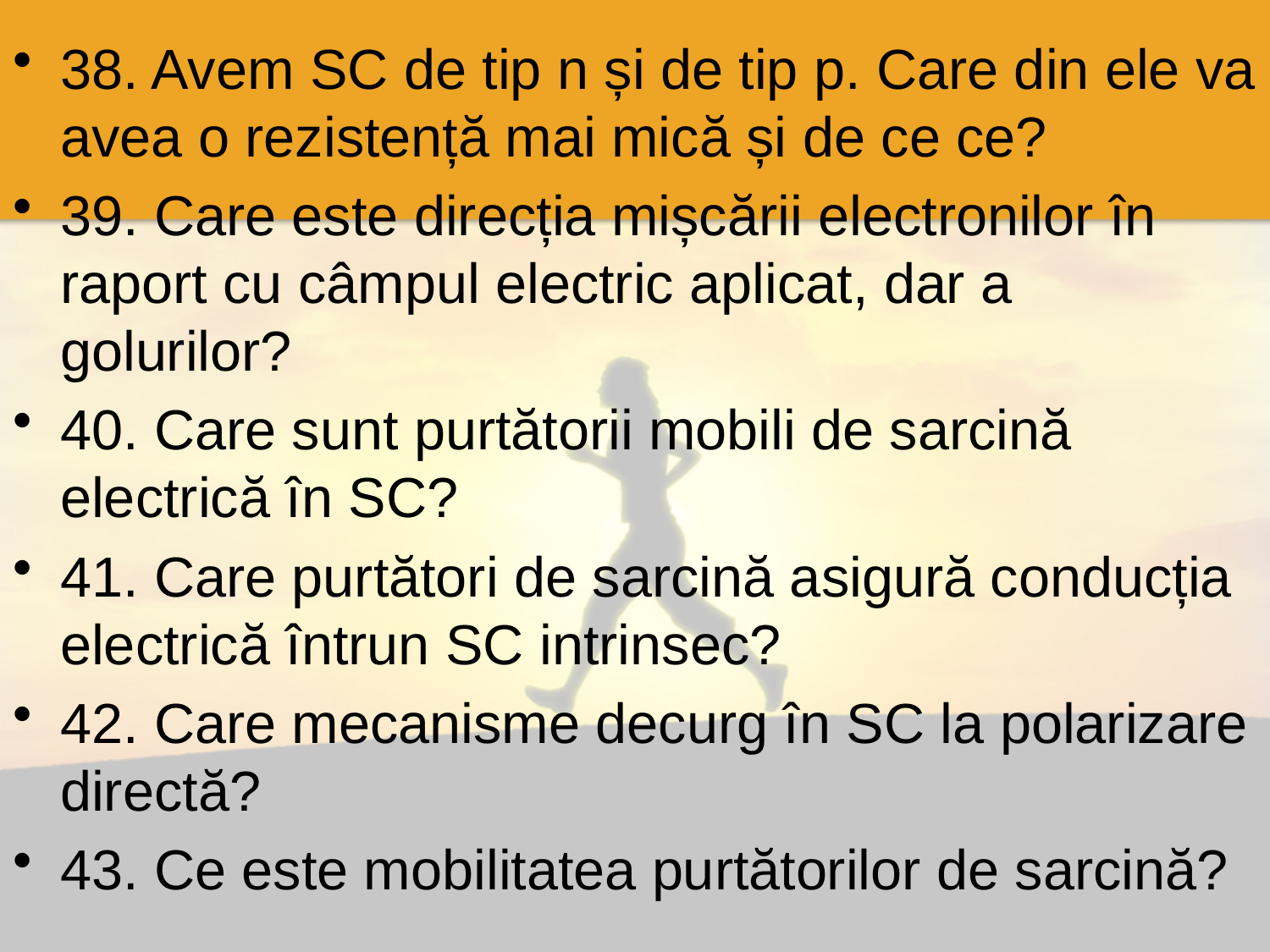

38. Avem SC de tip n și de tip p. Care din ele va avea o rezistență mai mică și de ce ce?
39. Care este direcția mișcării electronilor în raport cu câmpul electric aplicat, dar a golurilor?
40. Care sunt purtătorii mobili de sarcină electrică în SC?
41. Care purtători de sarcină asigură conducția electrică întrun SC intrinsec?
42. Care mecanisme decurg în SC la polarizare directă?
43. Ce este mobilitatea purtătorilor de sarcină?